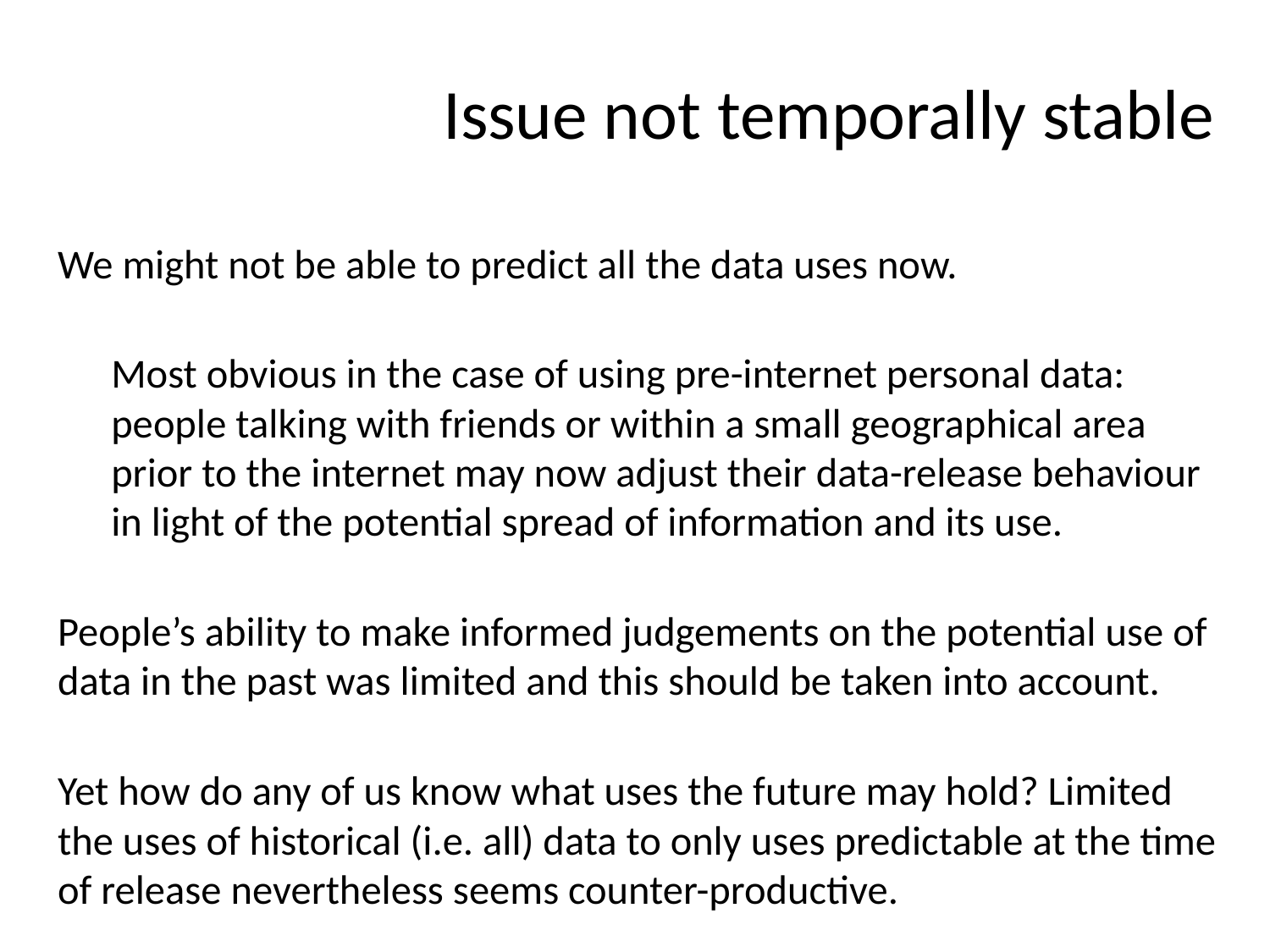

# Issue not temporally stable

We might not be able to predict all the data uses now.

Most obvious in the case of using pre-internet personal data: people talking with friends or within a small geographical area prior to the internet may now adjust their data-release behaviour in light of the potential spread of information and its use.

People’s ability to make informed judgements on the potential use of data in the past was limited and this should be taken into account.

Yet how do any of us know what uses the future may hold? Limited the uses of historical (i.e. all) data to only uses predictable at the time of release nevertheless seems counter-productive.